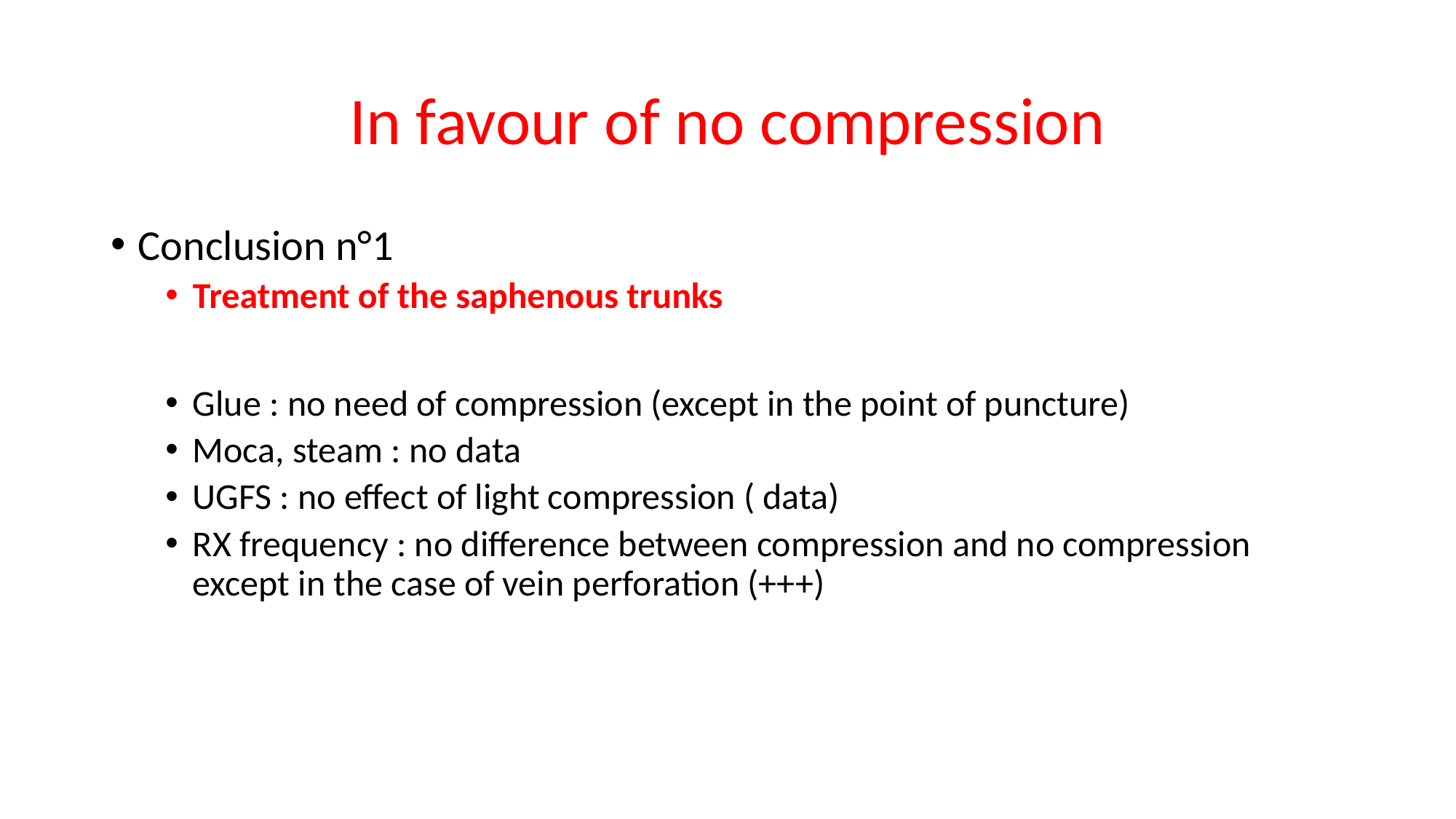

# In favour of no compression
Conclusion n°1
Treatment of the saphenous trunks

Glue : no need of compression (except in the point of puncture)
Moca, steam : no data
UGFS : no effect of light compression ( data)
RX frequency : no difference between compression and no compression except in the case of vein perforation (+++)